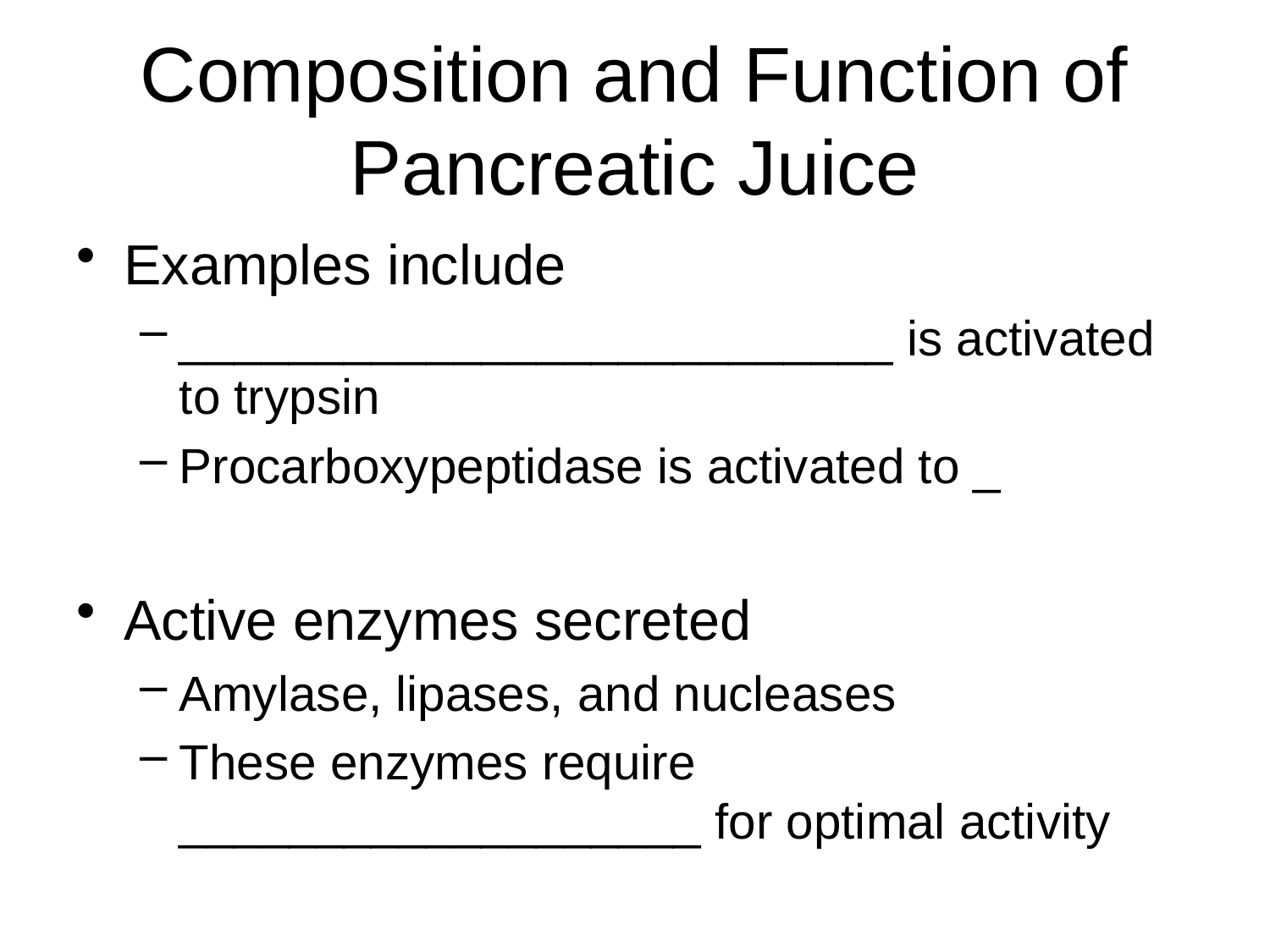

# Composition and Function of Pancreatic Juice
Examples include
__________________________ is activated to trypsin
Procarboxypeptidase is activated to _

Active enzymes secreted
Amylase, lipases, and nucleases
These enzymes require ___________________ for optimal activity